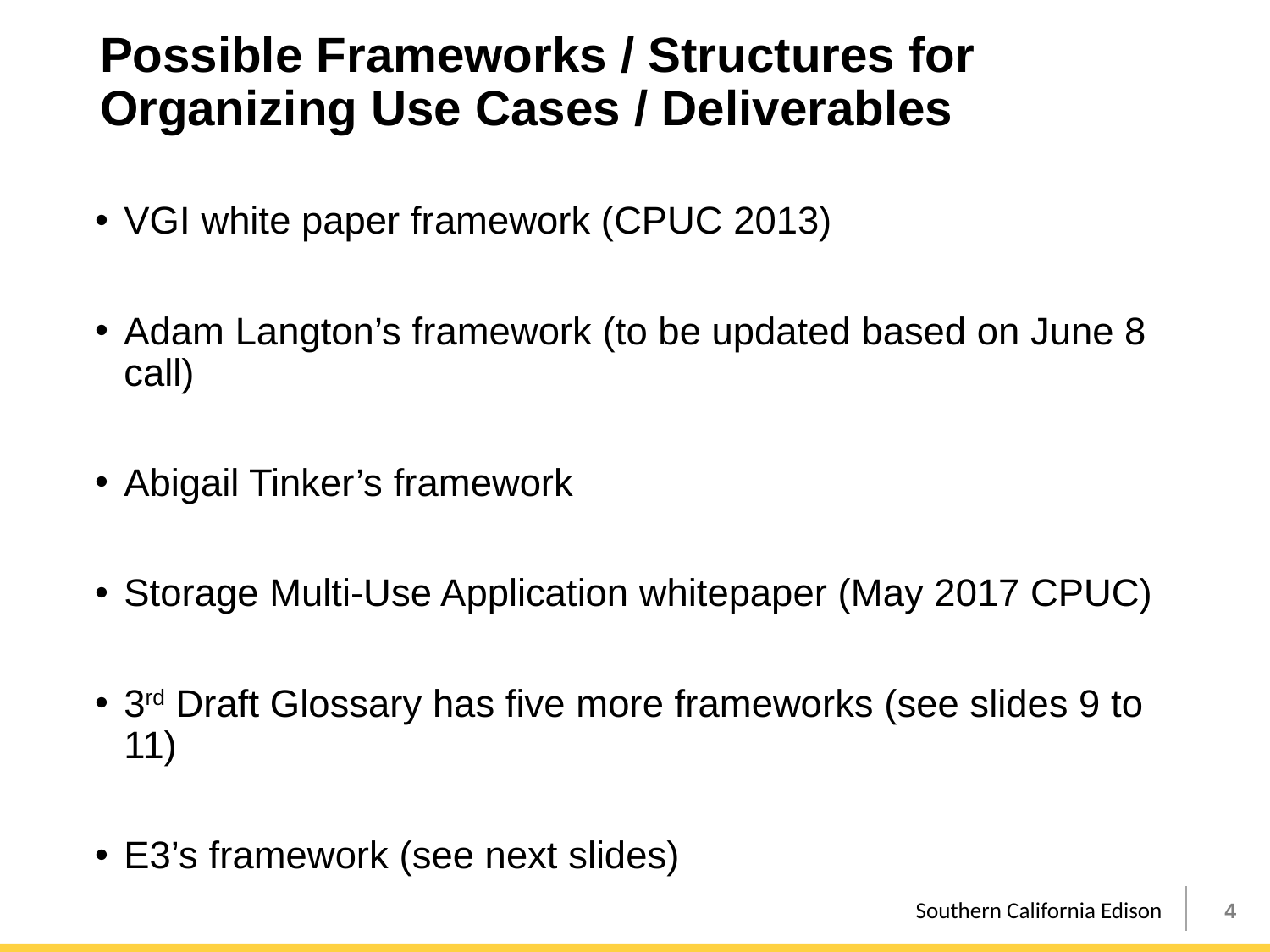

# Possible Frameworks / Structures for Organizing Use Cases / Deliverables
VGI white paper framework (CPUC 2013)

Adam Langton’s framework (to be updated based on June 8 call)

Abigail Tinker’s framework

Storage Multi-Use Application whitepaper (May 2017 CPUC)

3rd Draft Glossary has five more frameworks (see slides 9 to 11)

E3’s framework (see next slides)

4